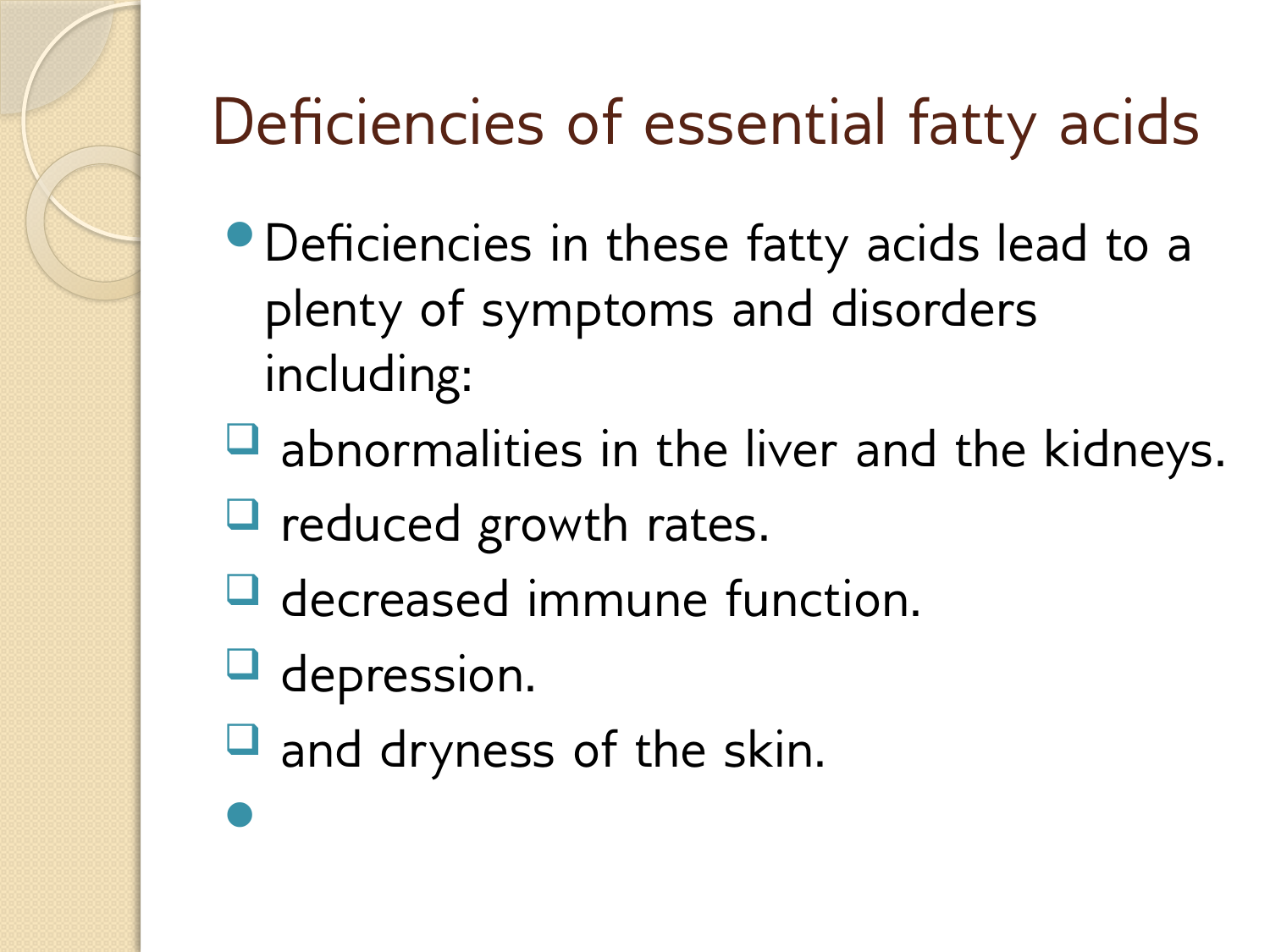

# Deficiencies of essential fatty acids
Deficiencies in these fatty acids lead to a plenty of symptoms and disorders including:
 abnormalities in the liver and the kidneys.
 reduced growth rates.
 decreased immune function.
 depression.
 and dryness of the skin.